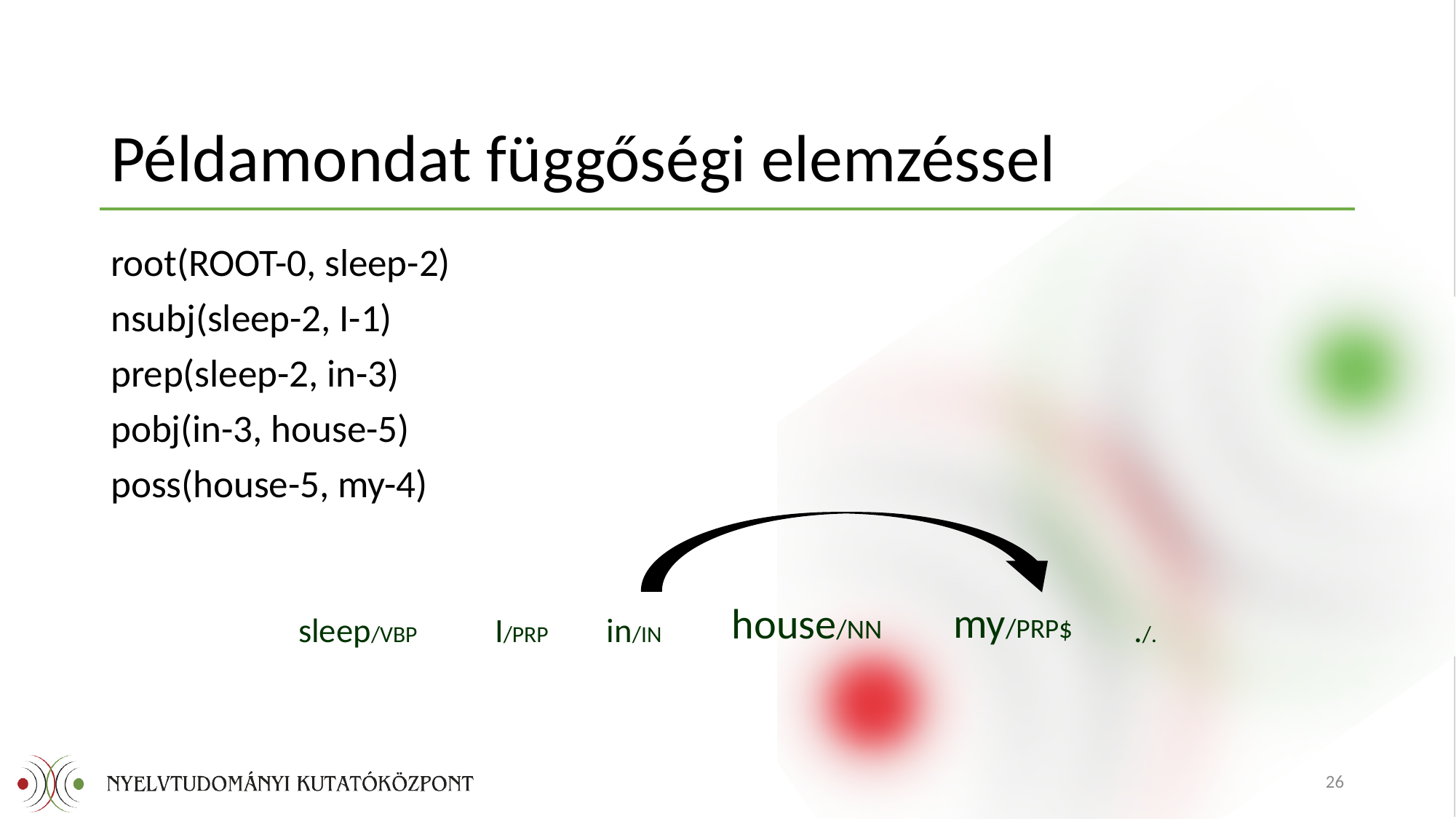

# Példamondat függőségi elemzéssel
root(ROOT-0, sleep-2)
nsubj(sleep-2, I-1)
prep(sleep-2, in-3)
pobj(in-3, house-5)
poss(house-5, my-4)

my/PRP$
house/NN
sleep/VBP
I/PRP
in/IN
./.
26